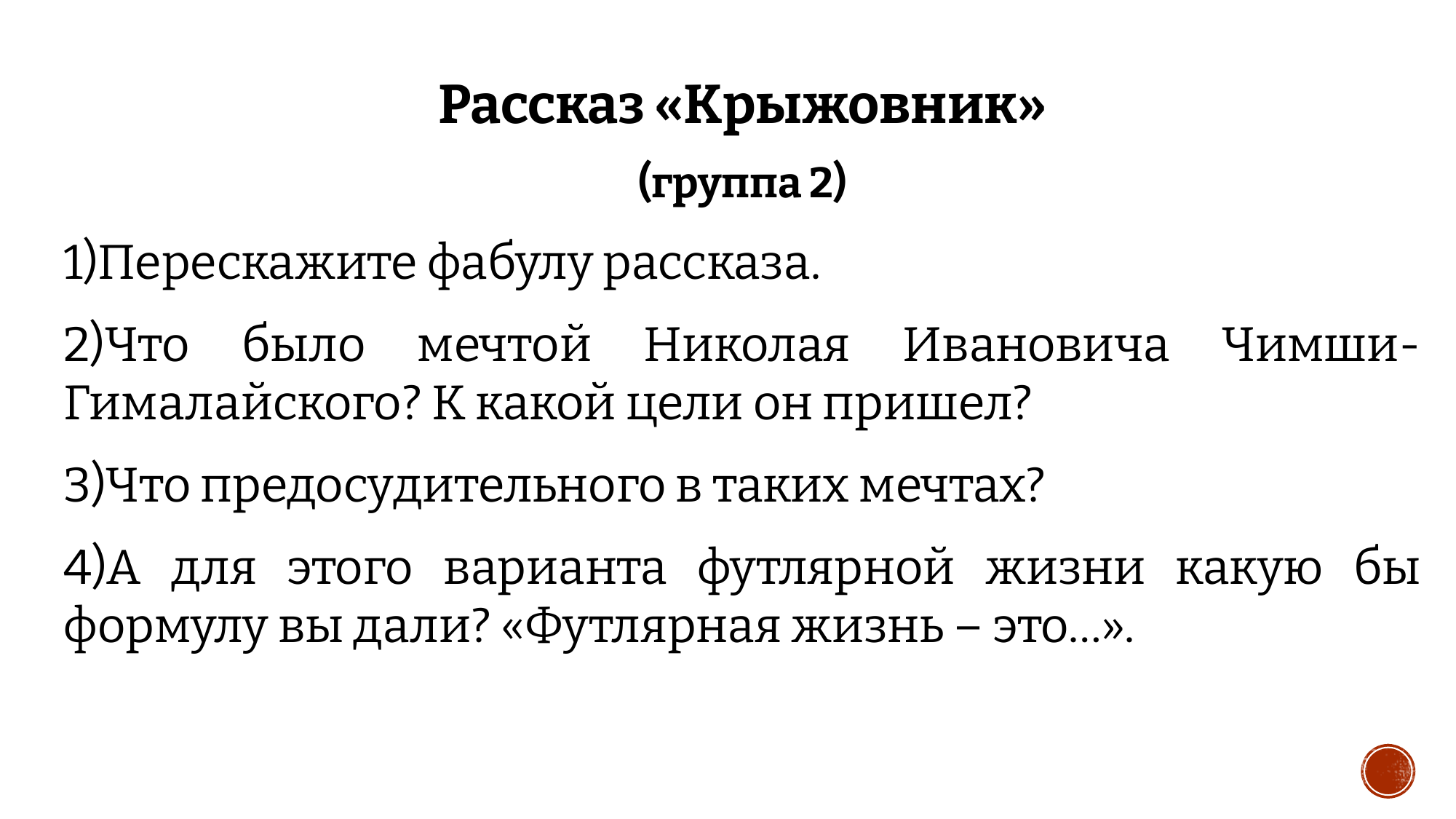

Рассказ «Крыжовник»
(группа 2)
1)Перескажите фабулу рассказа.
2)Что было мечтой Николая Ивановича Чимши-Гималайского? К какой цели он пришел?
3)Что предосудительного в таких мечтах?
4)А для этого варианта футлярной жизни какую бы формулу вы дали? «Футлярная жизнь – это…».